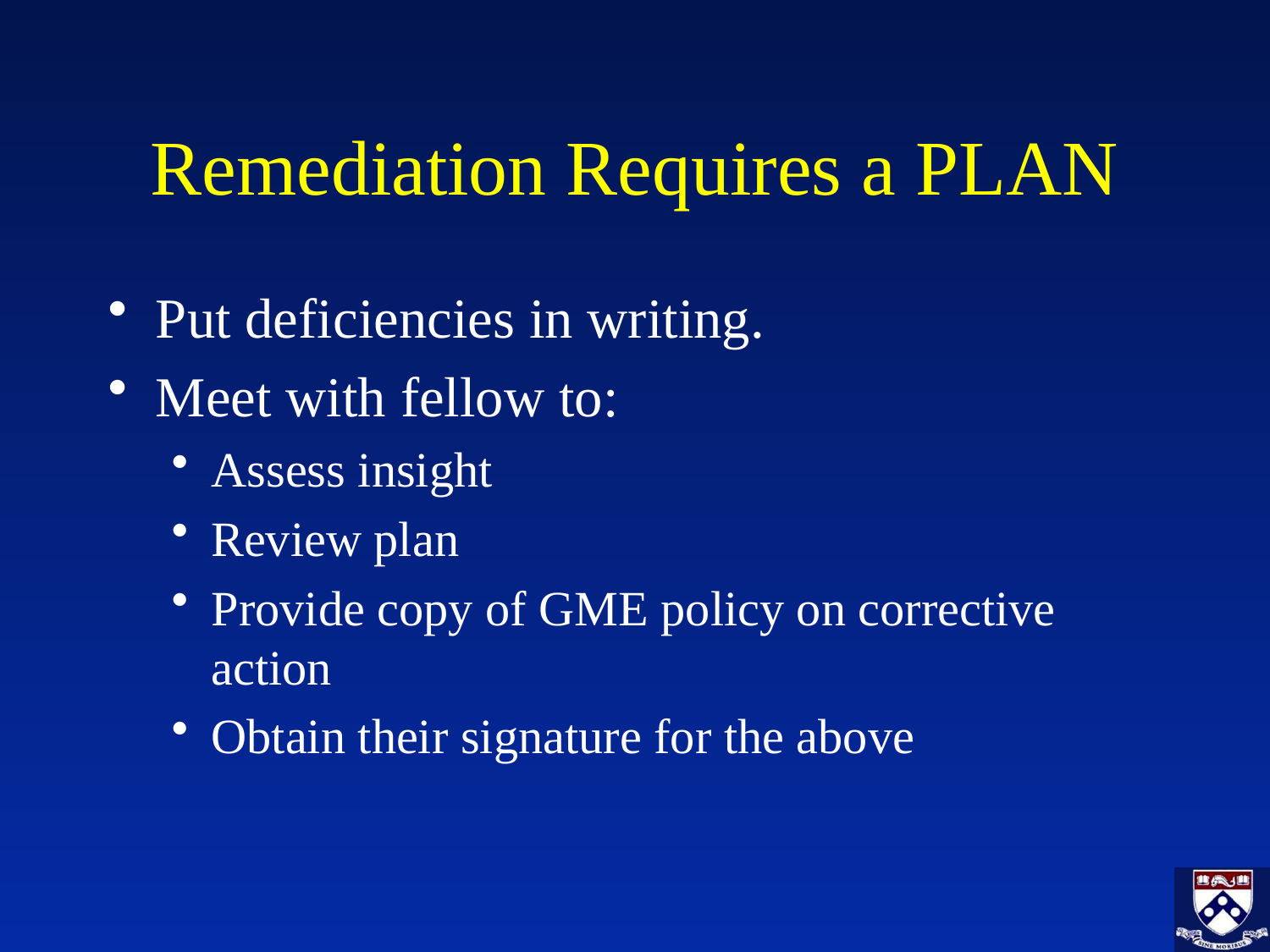

# Remediation Requires a PLAN
Put deficiencies in writing.
Meet with fellow to:
Assess insight
Review plan
Provide copy of GME policy on corrective action
Obtain their signature for the above